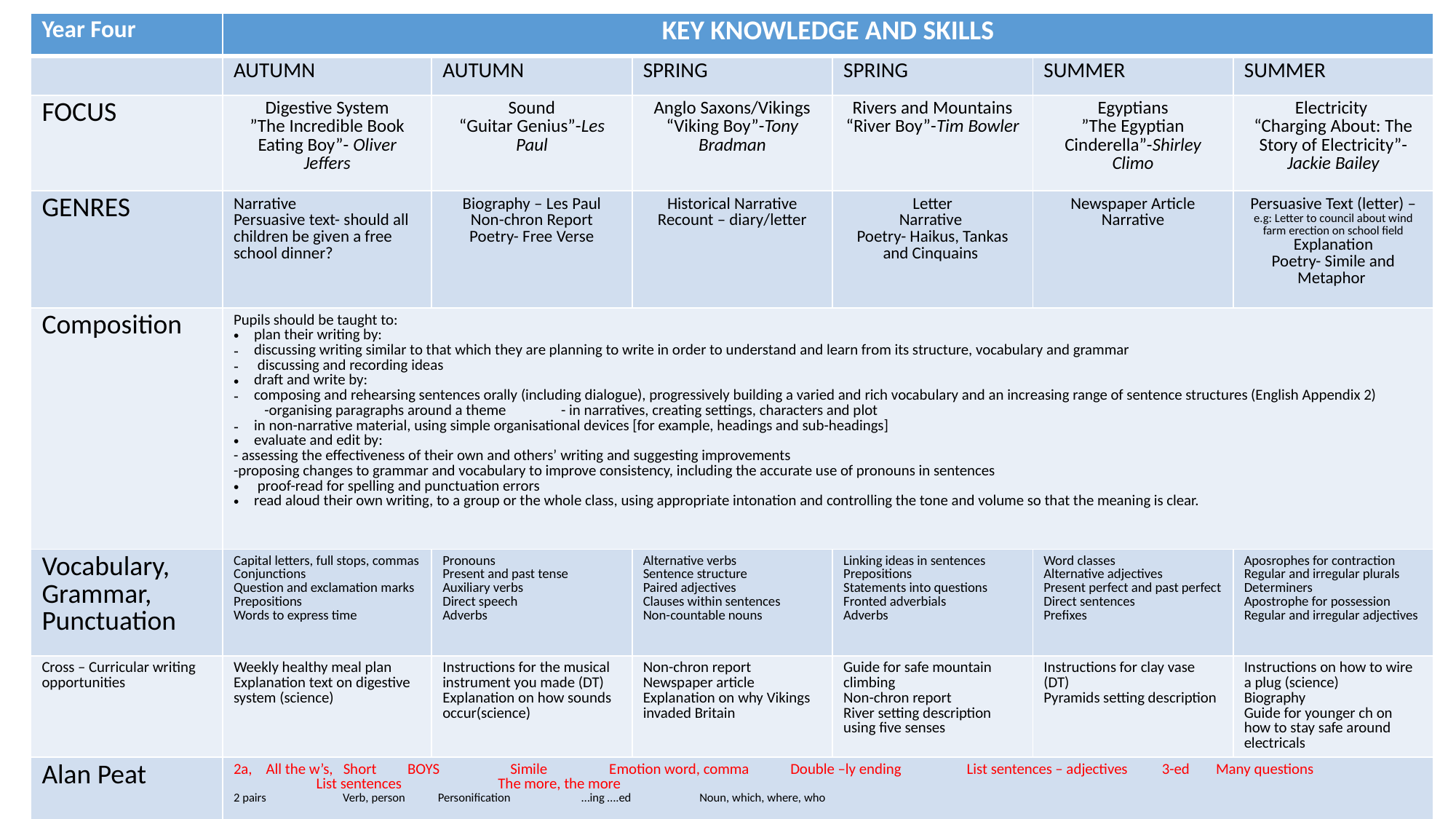

| Year Four | KEY KNOWLEDGE AND SKILLS |  |  |  |  |  |
| --- | --- | --- | --- | --- | --- | --- |
|  | AUTUMN | AUTUMN | SPRING | SPRING | SUMMER | SUMMER |
| FOCUS | Digestive System ”The Incredible Book Eating Boy”- Oliver Jeffers | Sound “Guitar Genius”-Les Paul | Anglo Saxons/Vikings “Viking Boy”-Tony Bradman | Rivers and Mountains “River Boy”-Tim Bowler | Egyptians ”The Egyptian Cinderella”-Shirley Climo | Electricity “Charging About: The Story of Electricity”-Jackie Bailey |
| GENRES | Narrative Persuasive text- should all children be given a free school dinner? | Biography – Les Paul Non-chron Report Poetry- Free Verse | Historical Narrative Recount – diary/letter | Letter Narrative Poetry- Haikus, Tankas and Cinquains | Newspaper Article Narrative | Persuasive Text (letter) – e.g: Letter to council about wind farm erection on school field Explanation Poetry- Simile and Metaphor |
| Composition | Pupils should be taught to: plan their writing by: discussing writing similar to that which they are planning to write in order to understand and learn from its structure, vocabulary and grammar discussing and recording ideas draft and write by: composing and rehearsing sentences orally (including dialogue), progressively building a varied and rich vocabulary and an increasing range of sentence structures (English Appendix 2) -organising paragraphs around a theme - in narratives, creating settings, characters and plot in non-narrative material, using simple organisational devices [for example, headings and sub-headings] evaluate and edit by: - assessing the effectiveness of their own and others’ writing and suggesting improvements -proposing changes to grammar and vocabulary to improve consistency, including the accurate use of pronouns in sentences proof-read for spelling and punctuation errors read aloud their own writing, to a group or the whole class, using appropriate intonation and controlling the tone and volume so that the meaning is clear. |  |  |  |  |  |
| Vocabulary, Grammar, Punctuation | Capital letters, full stops, commas Conjunctions Question and exclamation marks Prepositions Words to express time | Pronouns Present and past tense Auxiliary verbs Direct speech Adverbs | Alternative verbs Sentence structure Paired adjectives Clauses within sentences Non-countable nouns | Linking ideas in sentences Prepositions Statements into questions Fronted adverbials Adverbs | Word classes Alternative adjectives Present perfect and past perfect Direct sentences Prefixes | Aposrophes for contraction Regular and irregular plurals Determiners Apostrophe for possession Regular and irregular adjectives |
| Cross – Curricular writing opportunities | Weekly healthy meal plan Explanation text on digestive system (science) | Instructions for the musical instrument you made (DT) Explanation on how sounds occur(science) | Non-chron report Newspaper article Explanation on why Vikings invaded Britain | Guide for safe mountain climbing Non-chron report River setting description using five senses | Instructions for clay vase (DT) Pyramids setting description | Instructions on how to wire a plug (science) Biography Guide for younger ch on how to stay safe around electricals |
| Alan Peat | 2a, All the w’s, Short BOYS Simile Emotion word, comma Double –ly ending List sentences – adjectives 3-ed Many questions List sentences The more, the more 2 pairs Verb, person Personification …ing ….ed Noun, which, where, who |  |  |  |  |  |